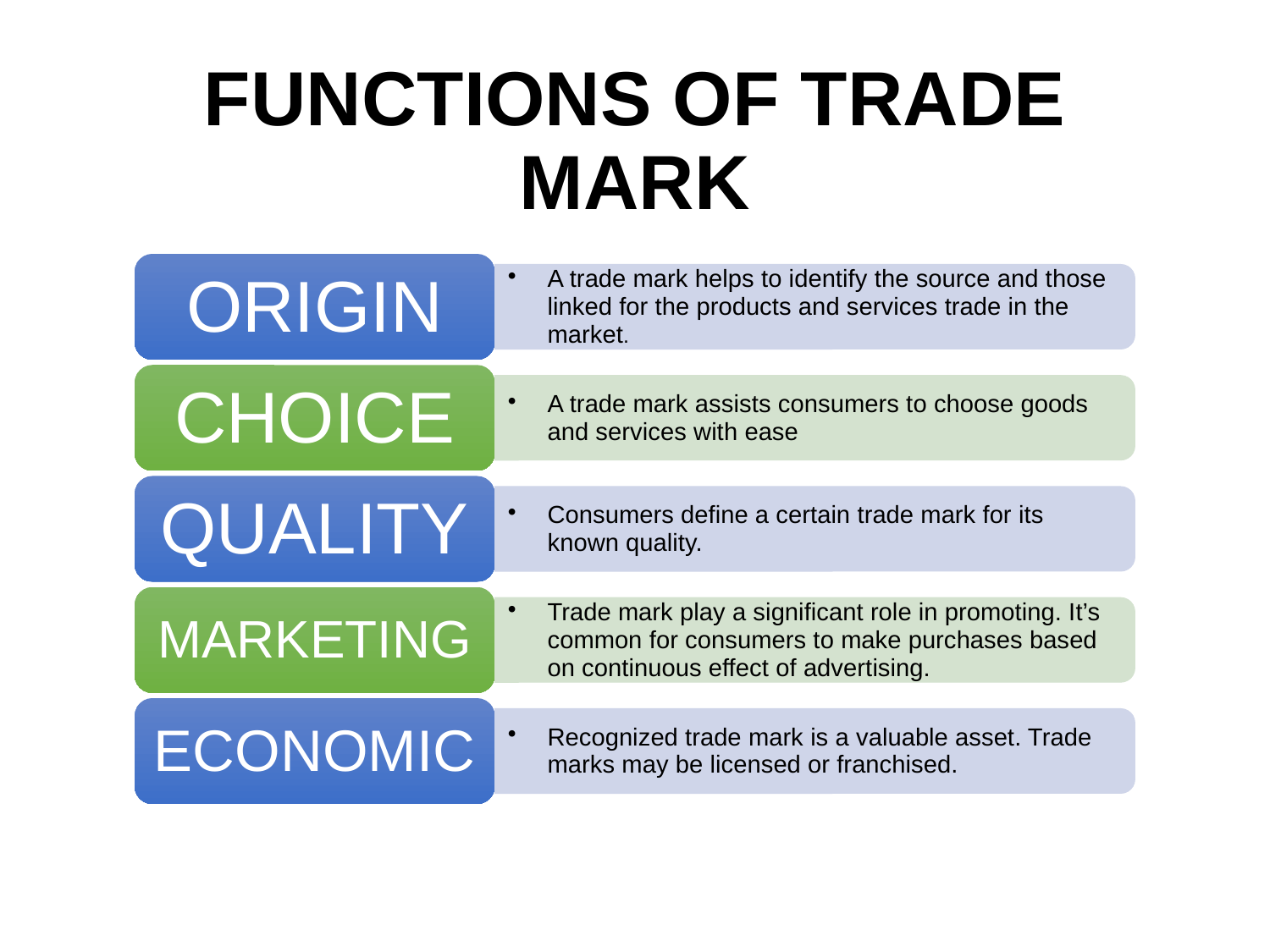

# FUNCTIONS OF TRADE MARK
ORIGIN
CHOICE
A trade mark assists consumers to choose goods and services with ease
ECONOMIC
Recognized trade mark is a valuable asset. Trade marks may be licensed or franchised.
MARKETING
QUALITY
Trade mark play a significant role in promoting. It’s common for consumers to make purchases based on continuous effect of advertising.
A trade mark helps to identify the source and those linked for the products and services trade in the market.
Consumers define a certain trade mark for its known quality.